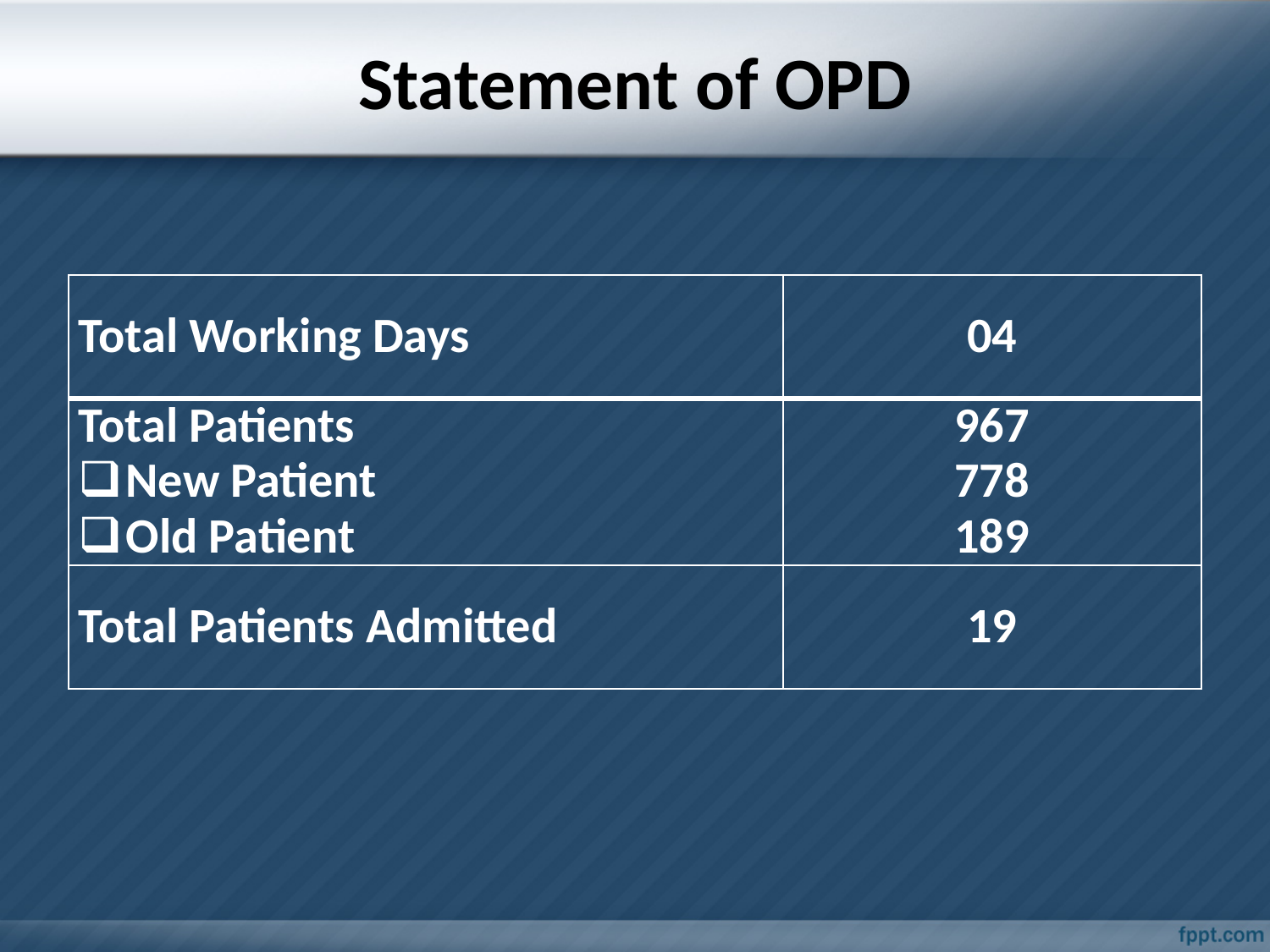

# Statement of OPD
| Total Working Days | 04 |
| --- | --- |
| Total Patients New Patient Old Patient | 967 778 189 |
| Total Patients Admitted | 19 |